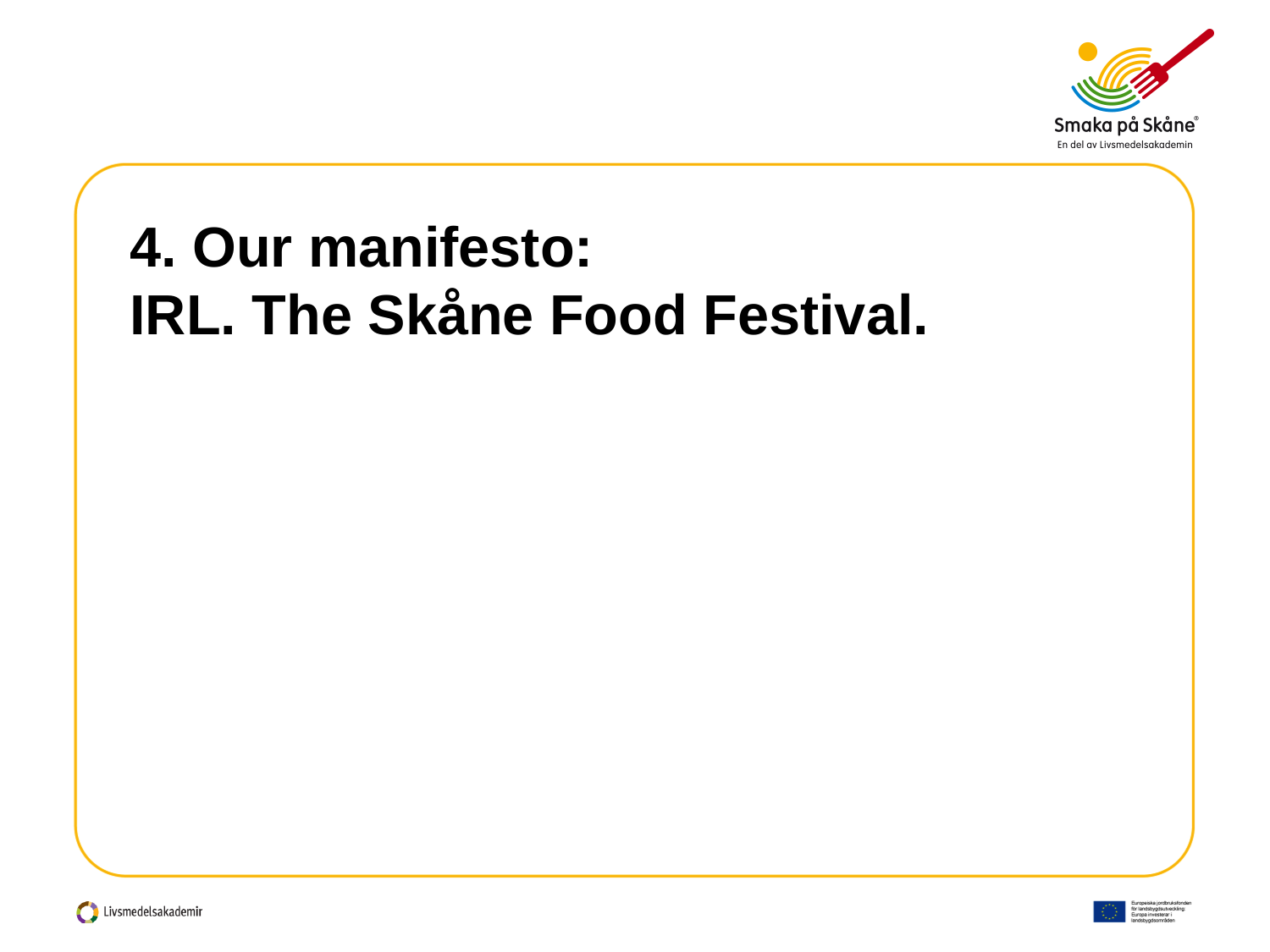

# 4. Our manifesto: IRL. The Skåne Food Festival.